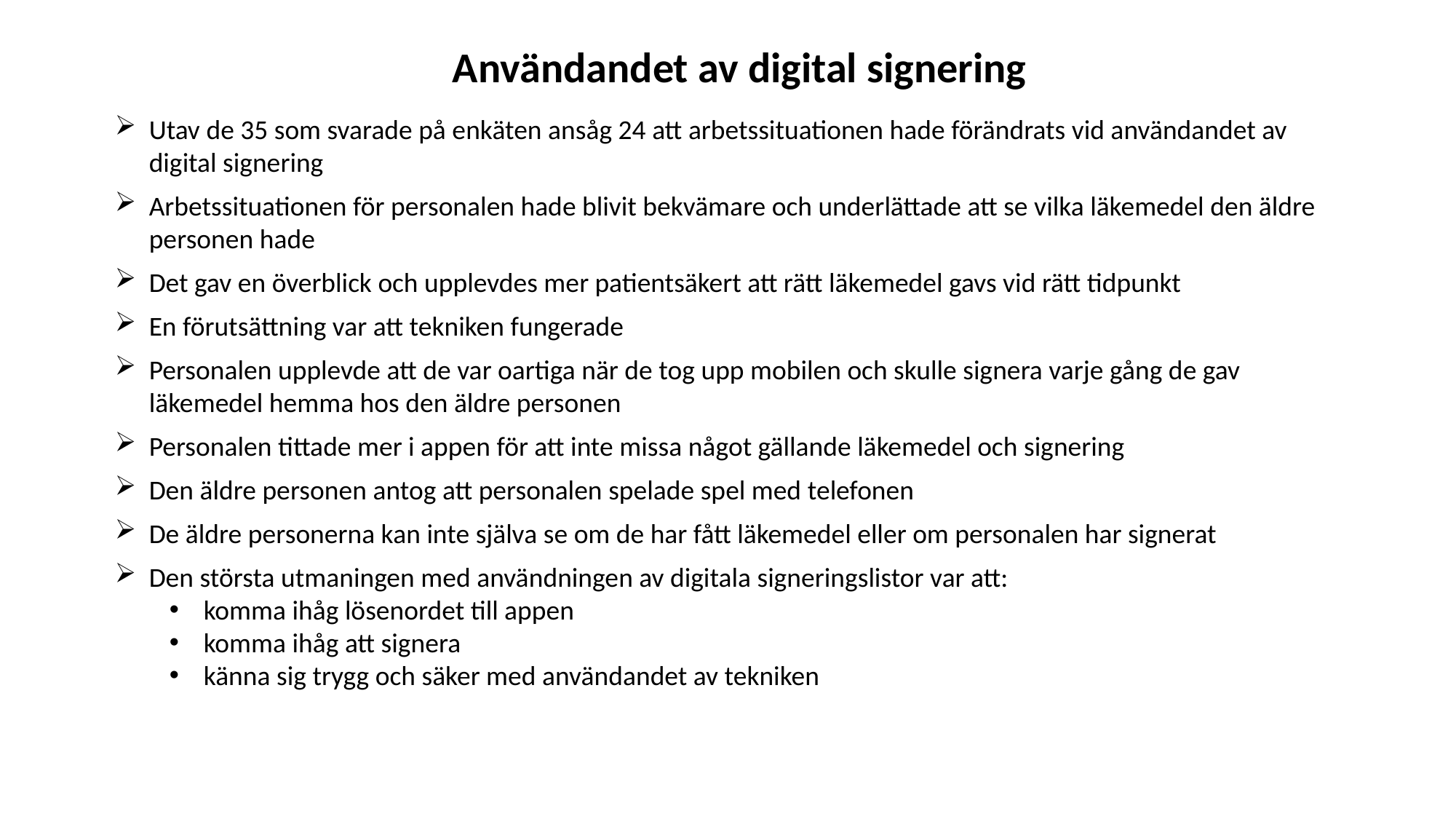

# Användandet av digital signering
Utav de 35 som svarade på enkäten ansåg 24 att arbetssituationen hade förändrats vid användandet av digital signering

Arbetssituationen för personalen hade blivit bekvämare och underlättade att se vilka läkemedel den äldre personen hade

Det gav en överblick och upplevdes mer patientsäkert att rätt läkemedel gavs vid rätt tidpunkt

En förutsättning var att tekniken fungerade

Personalen upplevde att de var oartiga när de tog upp mobilen och skulle signera varje gång de gav läkemedel hemma hos den äldre personen

Personalen tittade mer i appen för att inte missa något gällande läkemedel och signering

Den äldre personen antog att personalen spelade spel med telefonen

De äldre personerna kan inte själva se om de har fått läkemedel eller om personalen har signerat

Den största utmaningen med användningen av digitala signeringslistor var att:
komma ihåg lösenordet till appen
komma ihåg att signera
känna sig trygg och säker med användandet av tekniken